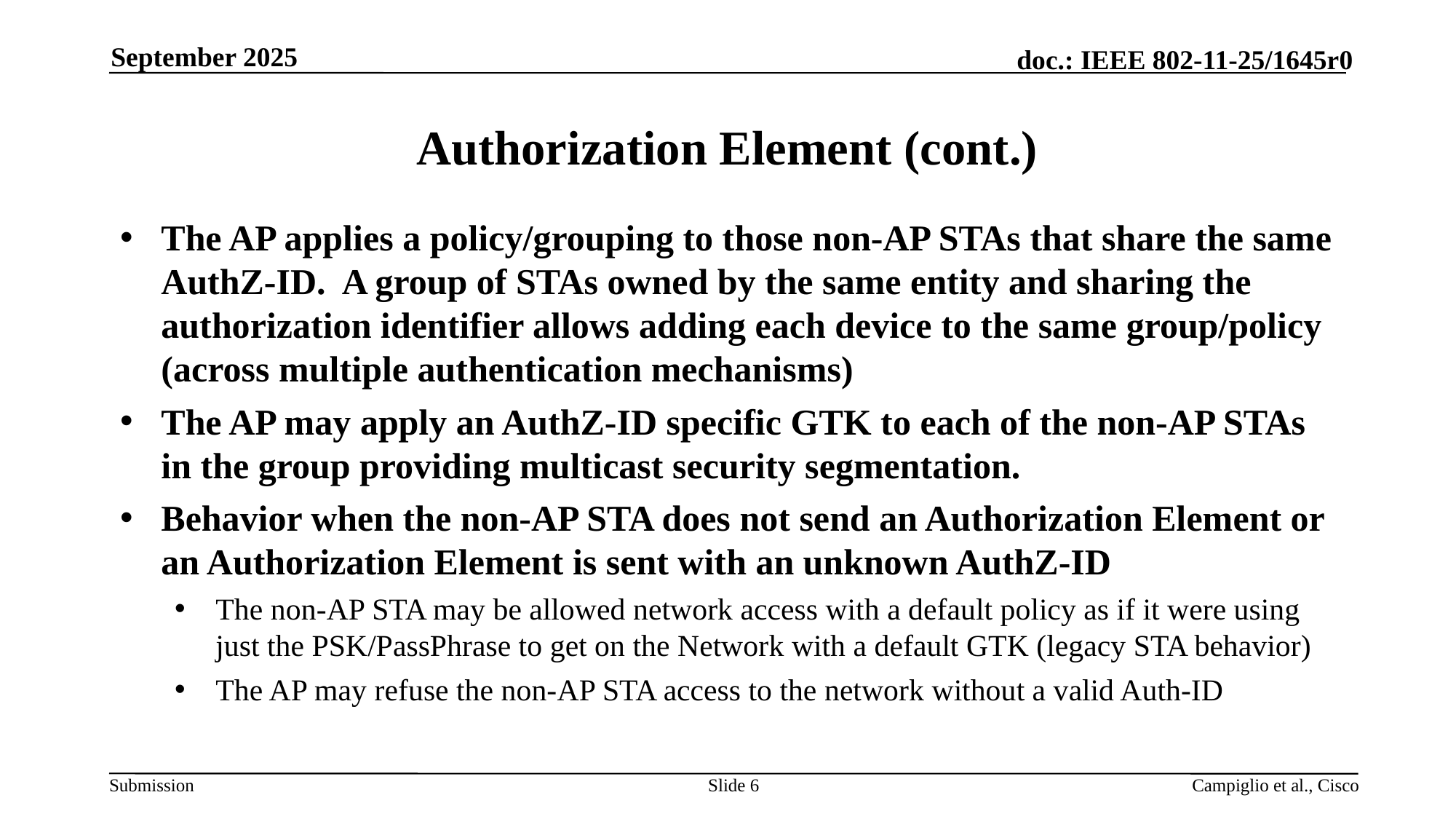

September 2025
# Authorization Element (cont.)
The AP applies a policy/grouping to those non-AP STAs that share the same AuthZ-ID.  A group of STAs owned by the same entity and sharing the authorization identifier allows adding each device to the same group/policy (across multiple authentication mechanisms)
The AP may apply an AuthZ-ID specific GTK to each of the non-AP STAs in the group providing multicast security segmentation.
Behavior when the non-AP STA does not send an Authorization Element or an Authorization Element is sent with an unknown AuthZ-ID
The non-AP STA may be allowed network access with a default policy as if it were using just the PSK/PassPhrase to get on the Network with a default GTK (legacy STA behavior)
The AP may refuse the non-AP STA access to the network without a valid Auth-ID

Slide 6
Campiglio et al., Cisco